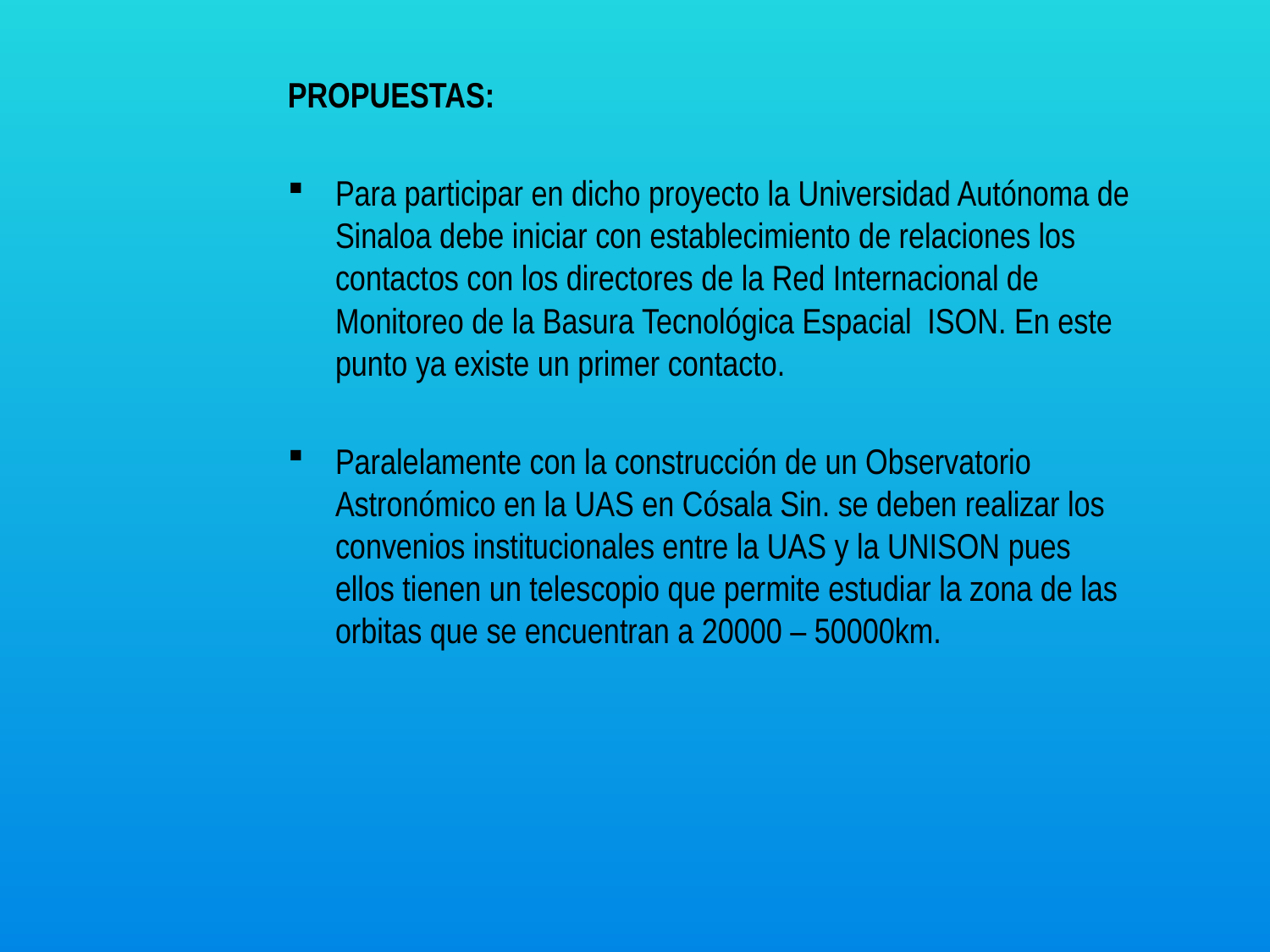

PROPUESTAS:

Para participar en dicho proyecto la Universidad Autónoma de Sinaloa debe iniciar con establecimiento de relaciones los contactos con los directores de la Red Internacional de Monitoreo de la Basura Tecnológica Espacial  ISON. En este punto ya existe un primer contacto.

Paralelamente con la construcción de un Observatorio Astronómico en la UAS en Cósala Sin. se deben realizar los convenios institucionales entre la UAS y la UNISON pues ellos tienen un telescopio que permite estudiar la zona de las orbitas que se encuentran a 20000 – 50000km.